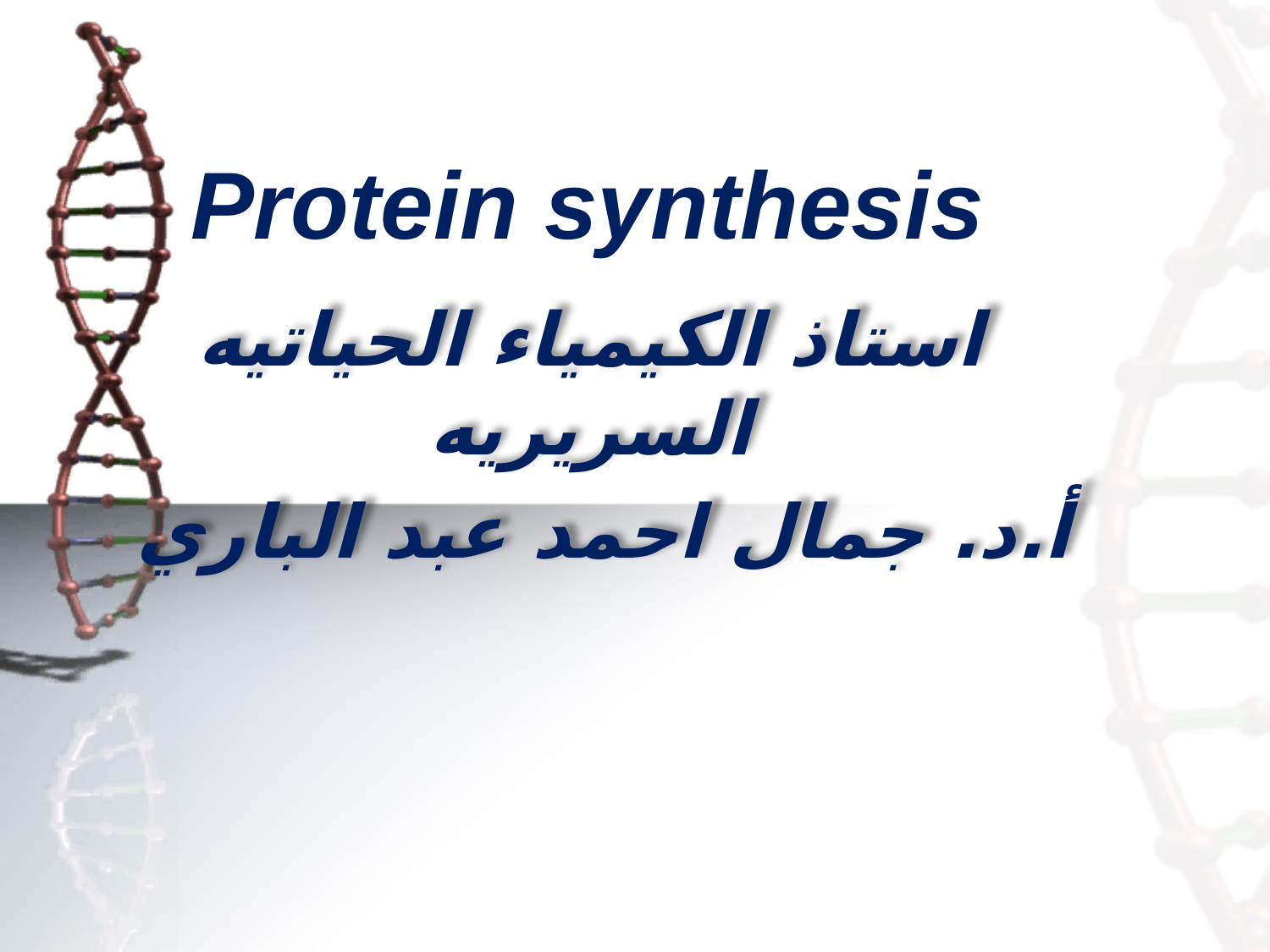

# Protein synthesis
استاذ الكيمياء الحياتيه السريريه
 أ.د. جمال احمد عبد الباري